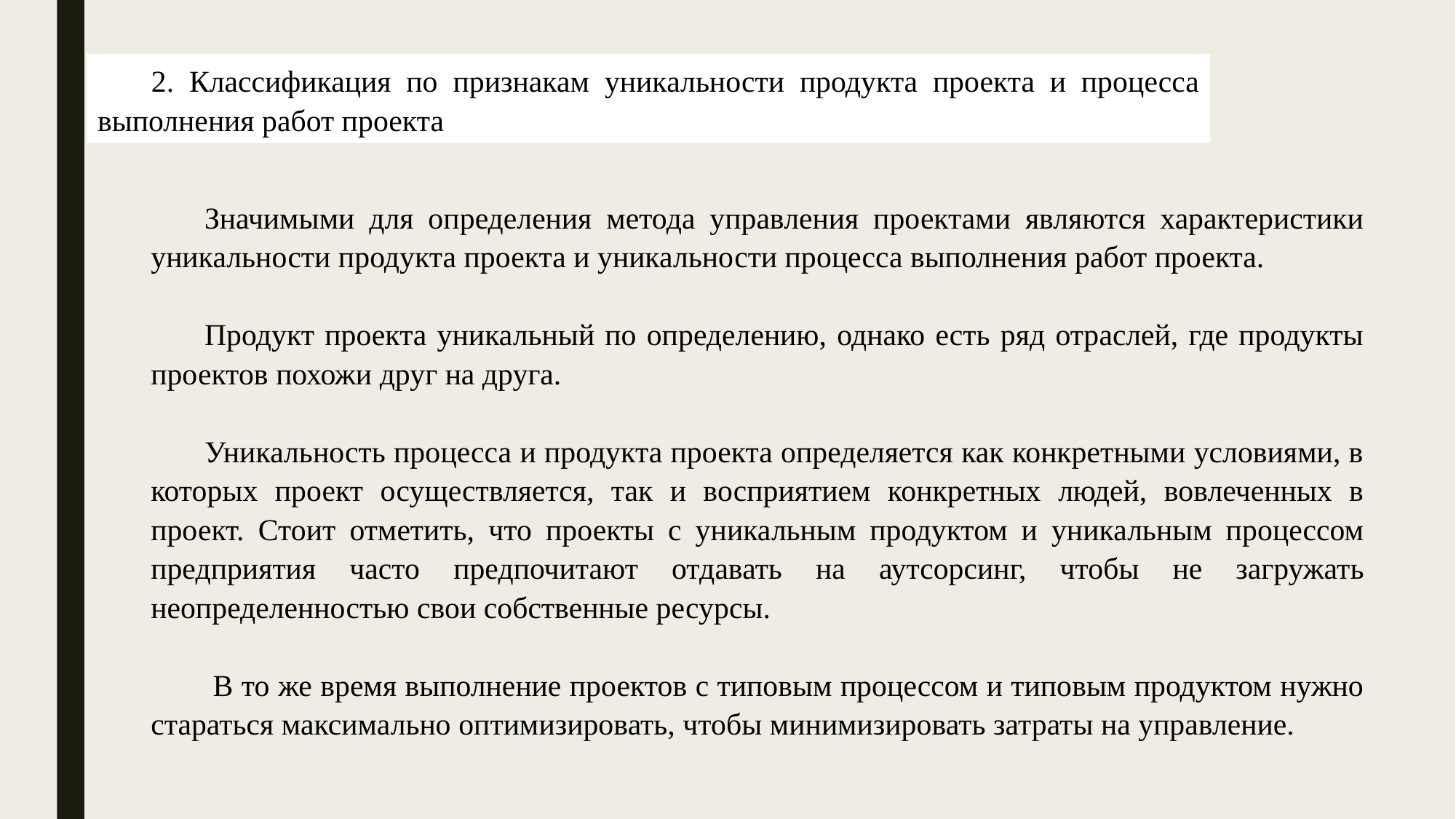

2. Классификация по признакам уникальности продукта проекта и процесса выполнения работ проекта
Значимыми для определения метода управления проектами являются характеристики уникальности продукта проекта и уникальности процесса выполнения работ проекта.

Продукт проекта уникальный по определению, однако есть ряд отраслей, где продукты проектов похожи друг на друга.

Уникальность процесса и продукта проекта определяется как конкретными условиями, в которых проект осуществляется, так и восприятием конкретных людей, вовлеченных в проект. Стоит отметить, что проекты с уникальным продуктом и уникальным процессом предприятия часто предпочитают отдавать на аутсорсинг, чтобы не загружать неопределенностью свои собственные ресурсы.

 В то же время выполнение проектов с типовым процессом и типовым продуктом нужно стараться максимально оптимизировать, чтобы минимизировать затраты на управление.